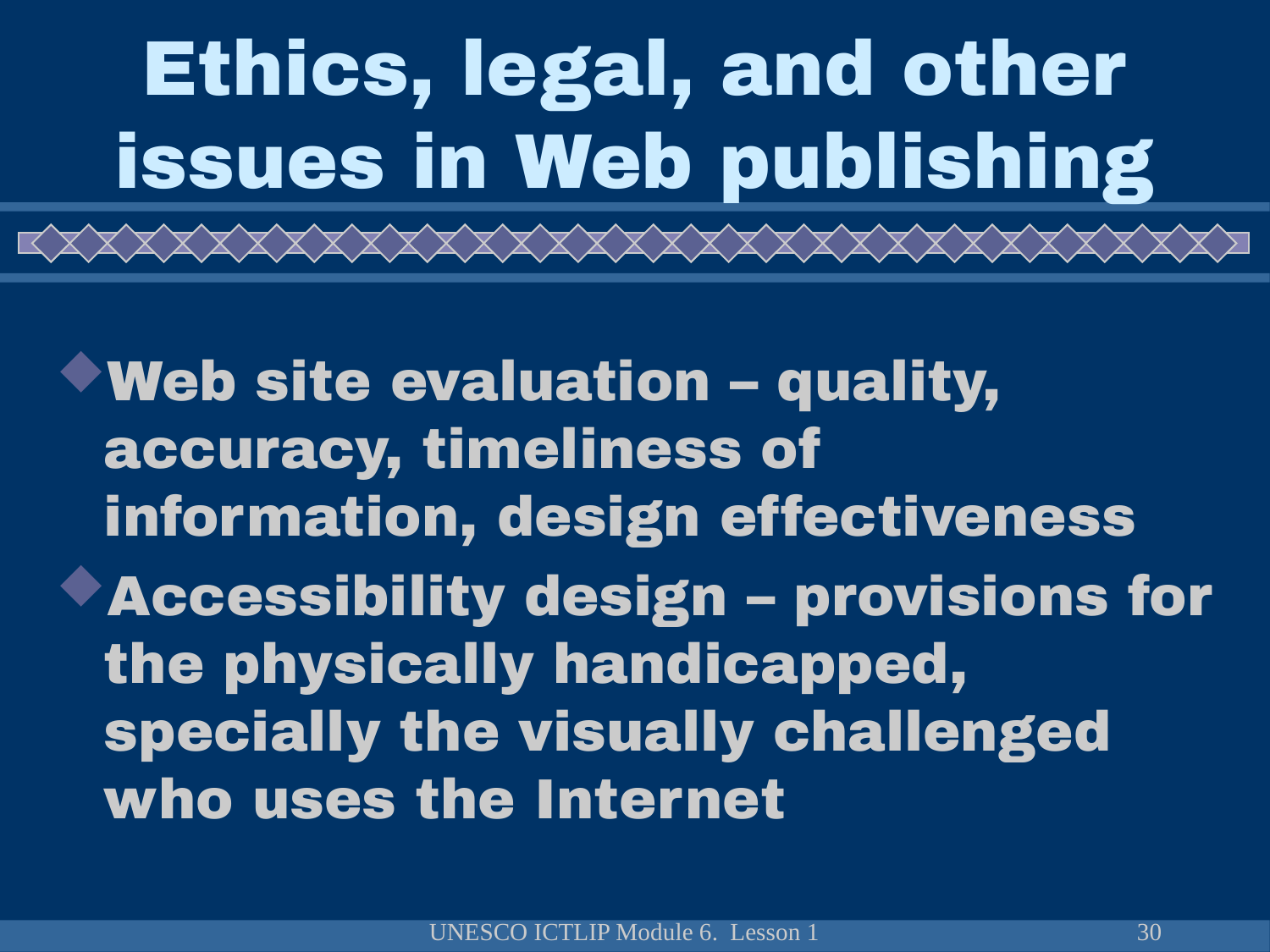

# Ethics, legal, and other issues in Web publishing
Web site evaluation – quality, accuracy, timeliness of information, design effectiveness
Accessibility design – provisions for the physically handicapped, specially the visually challenged who uses the Internet
UNESCO ICTLIP Module 6.  Lesson 1
30